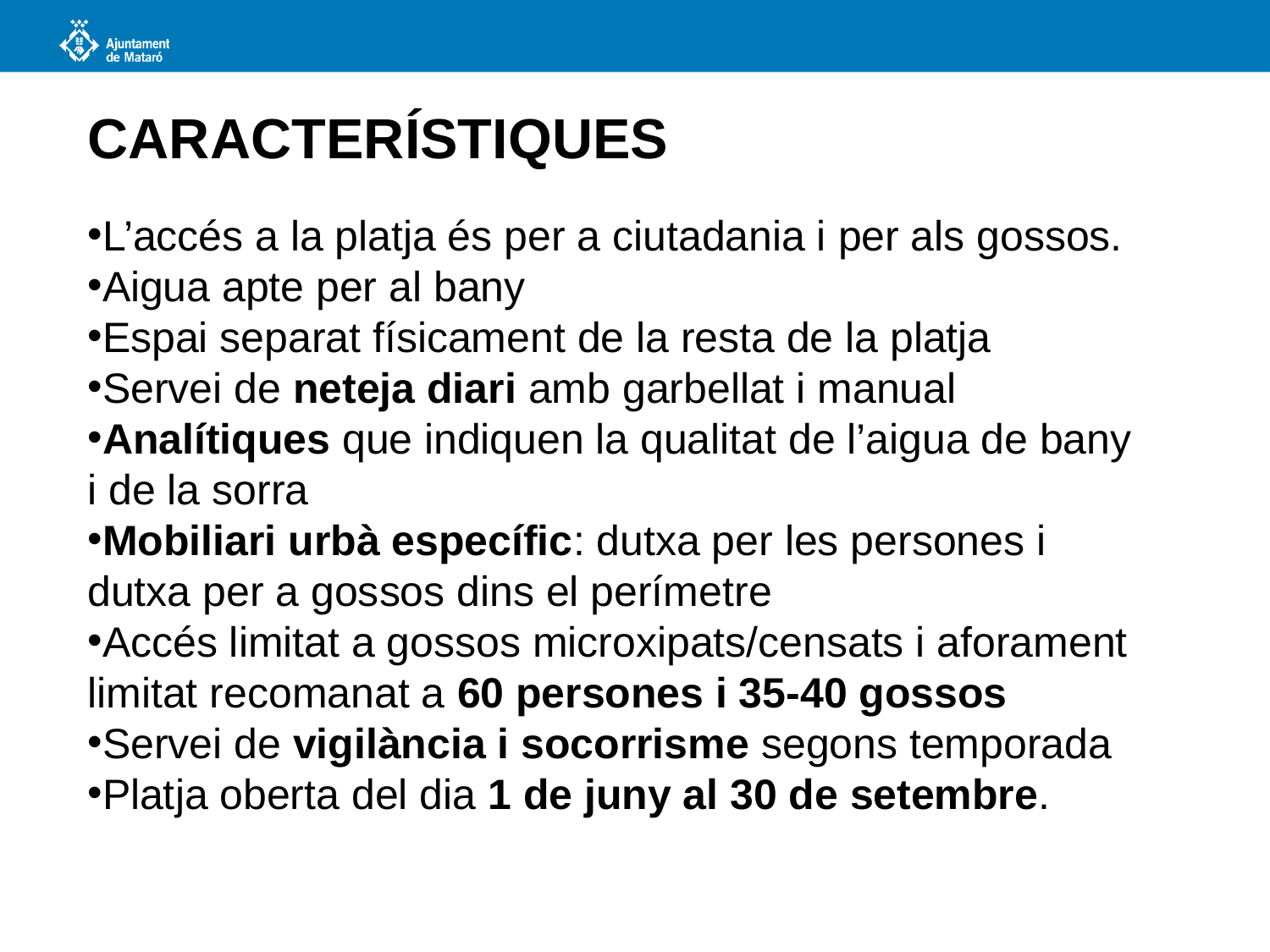

CARACTERÍSTIQUES

L’accés a la platja és per a ciutadania i per als gossos.
Aigua apte per al bany
Espai separat físicament de la resta de la platja
Servei de neteja diari amb garbellat i manual
Analítiques que indiquen la qualitat de l’aigua de bany i de la sorra
Mobiliari urbà específic: dutxa per les persones i dutxa per a gossos dins el perímetre
Accés limitat a gossos microxipats/censats i aforament limitat recomanat a 60 persones i 35-40 gossos
Servei de vigilància i socorrisme segons temporada
Platja oberta del dia 1 de juny al 30 de setembre.